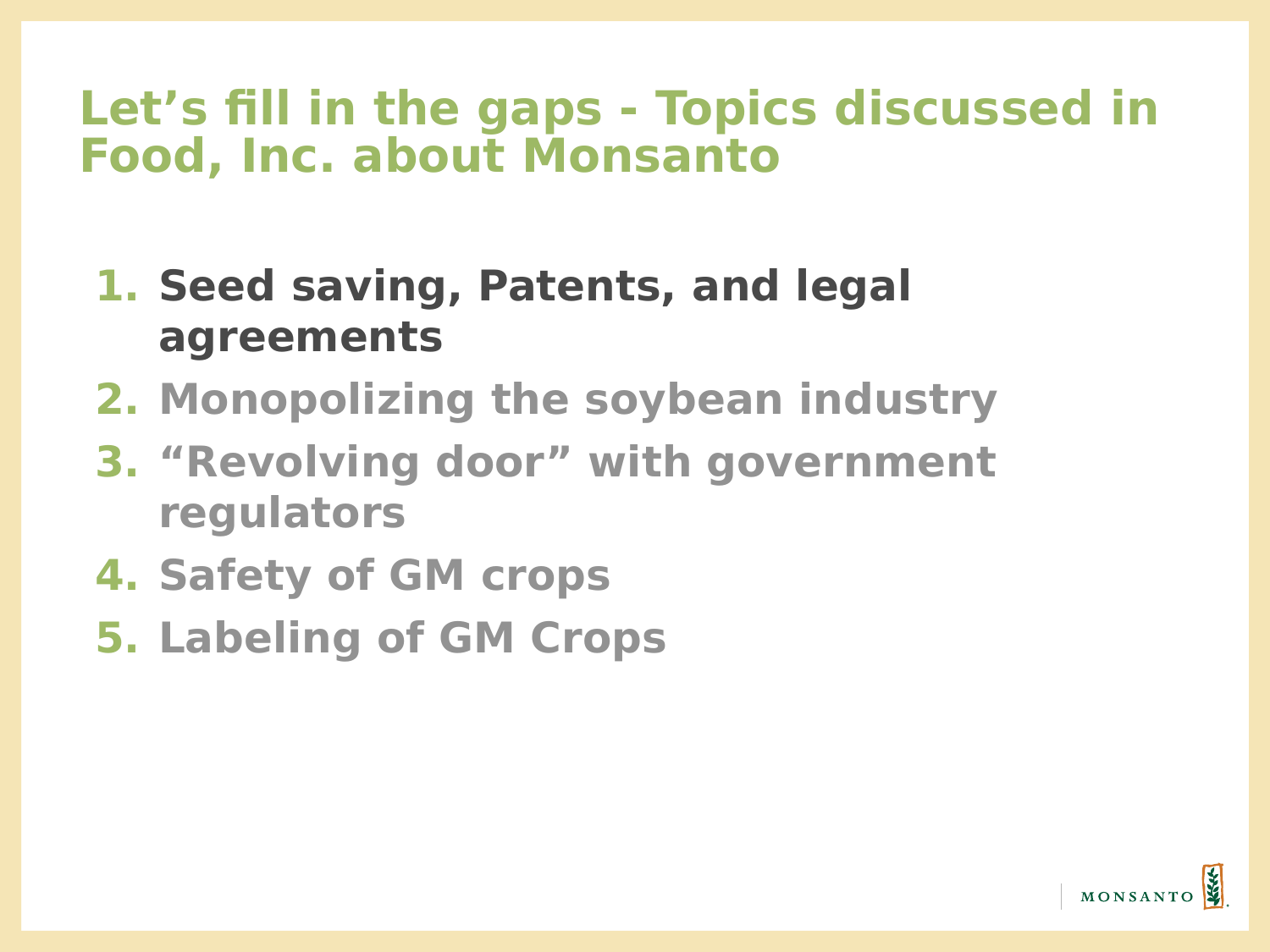

# Let’s fill in the gaps - Topics discussed in Food, Inc. about Monsanto
Seed saving, Patents, and legal agreements
Monopolizing the soybean industry
“Revolving door” with government regulators
Safety of GM crops
Labeling of GM Crops